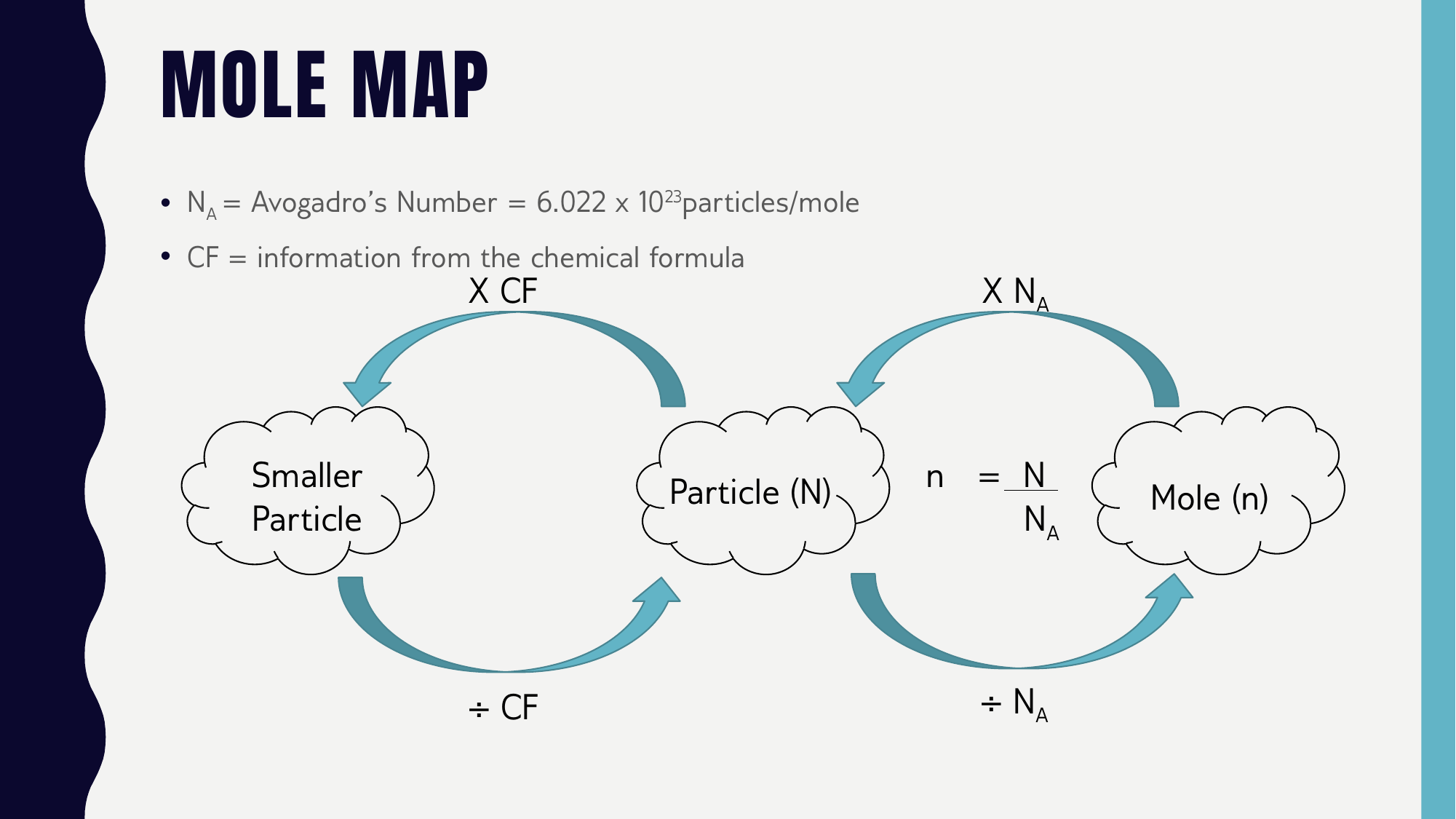

# Mole map
NA = Avogadro’s Number = 6.022 x 1023particles/mole
CF = information from the chemical formula
X NA
X CF

Smaller Particle
n   =  N
         NA
Particle (N)
Mole (n)
÷ NA
÷ CF